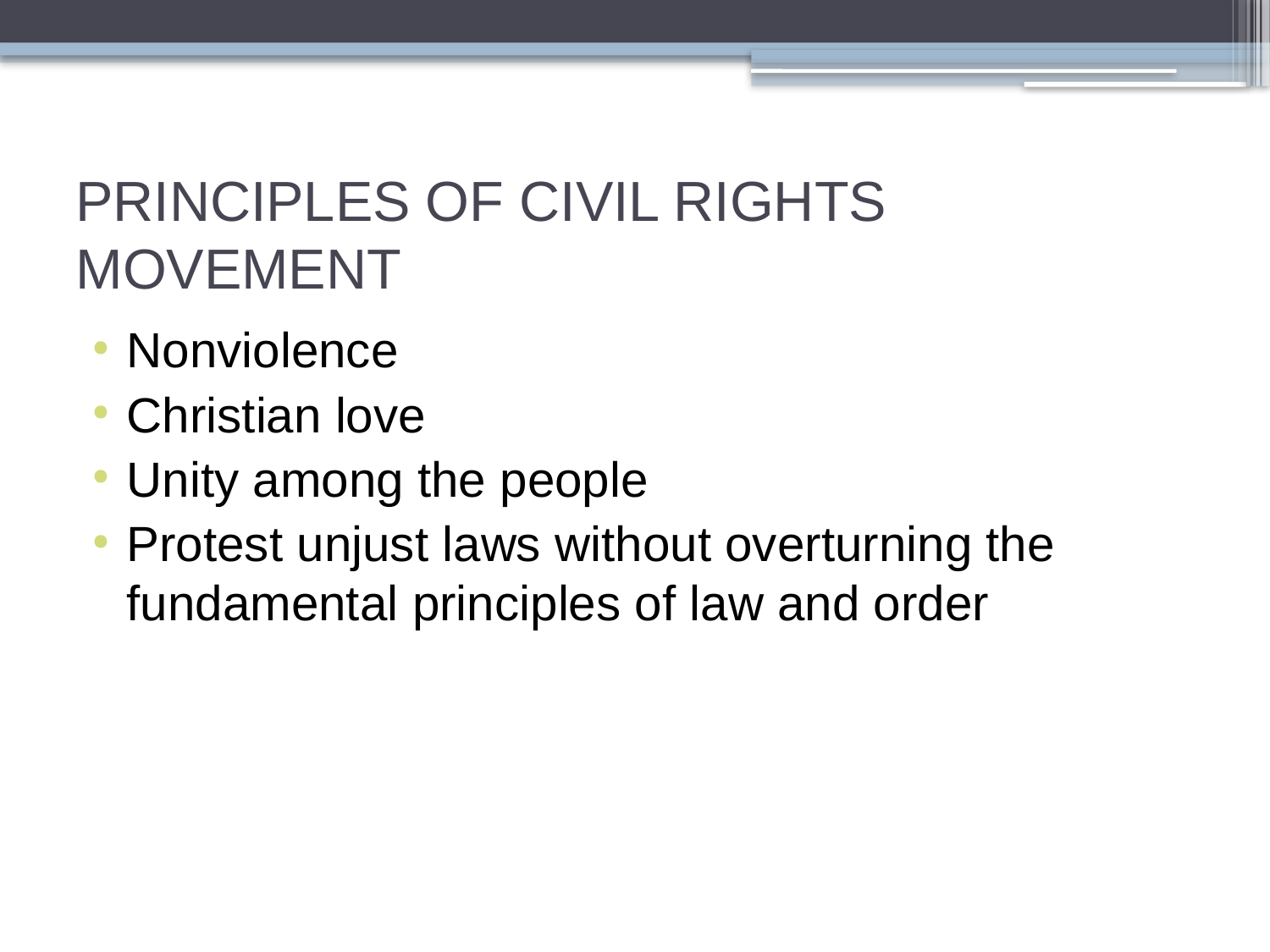

# PRINCIPLES OF CIVIL RIGHTS MOVEMENT
Nonviolence
Christian love
Unity among the people
Protest unjust laws without overturning the fundamental principles of law and order